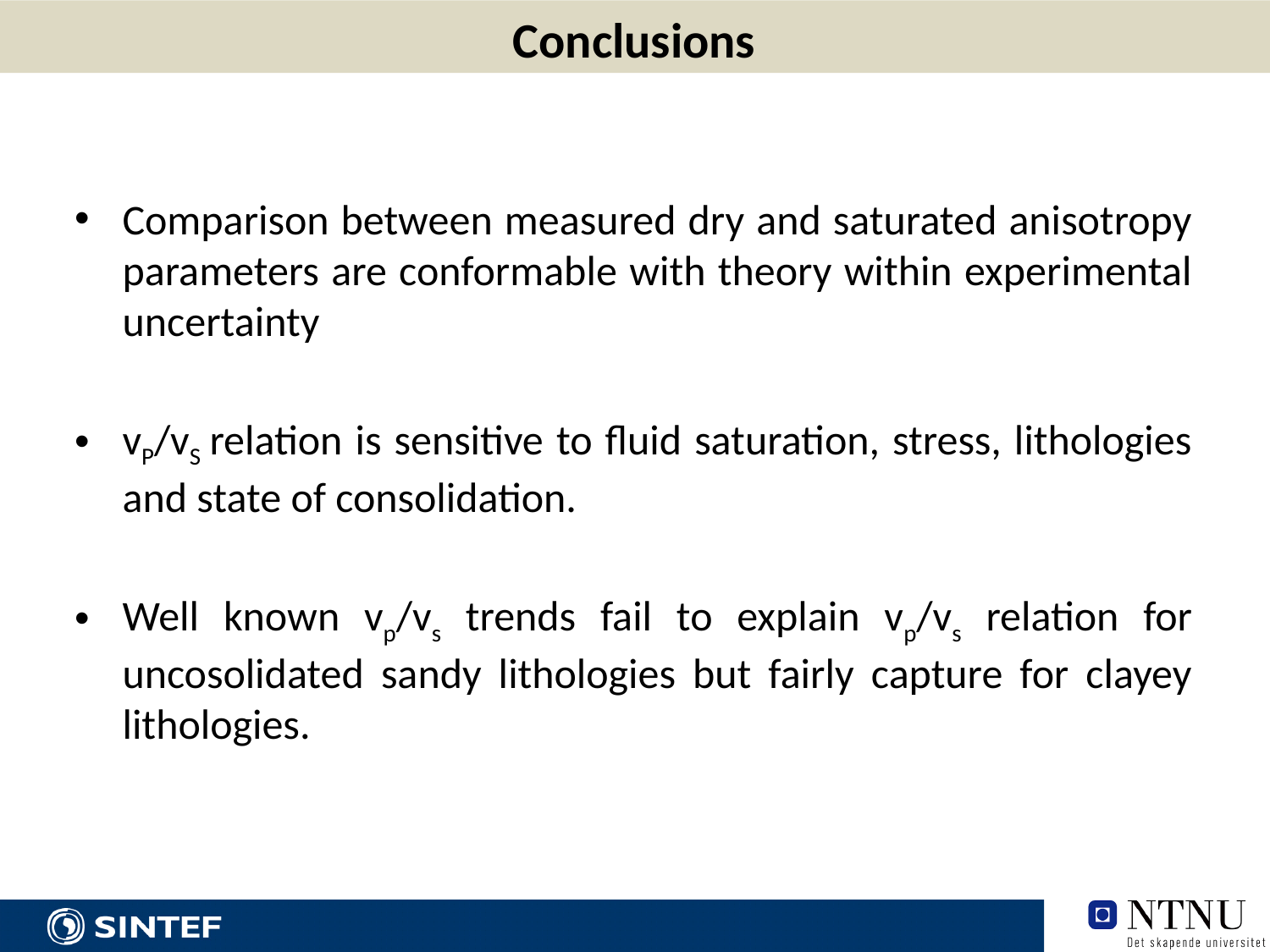

Conclusions
Comparison between measured dry and saturated anisotropy parameters are conformable with theory within experimental uncertainty

vP/vS relation is sensitive to fluid saturation, stress, lithologies and state of consolidation.

Well known vp/vs trends fail to explain vp/vs relation for uncosolidated sandy lithologies but fairly capture for clayey lithologies.